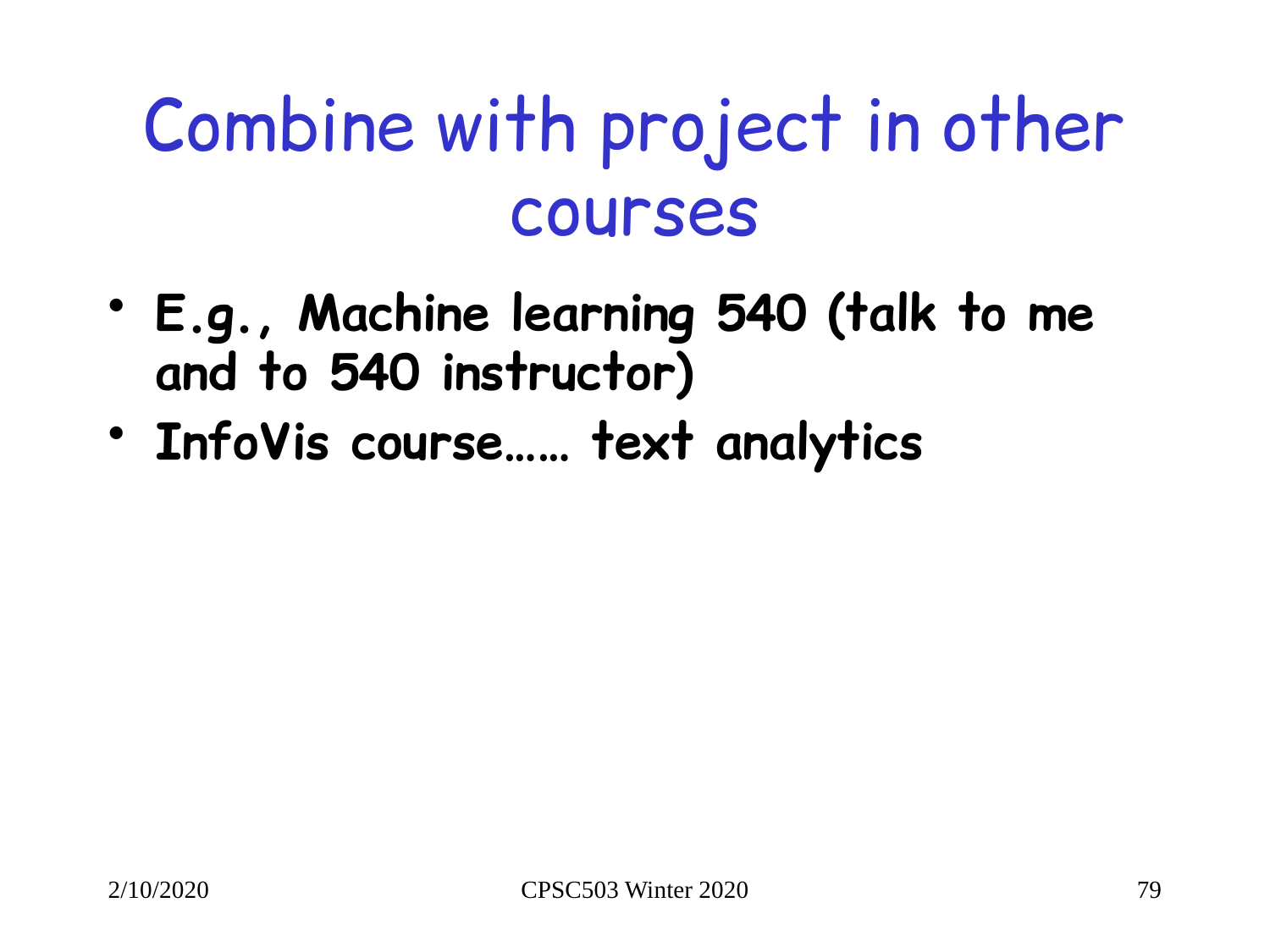

# Combine with project in other courses
E.g., Machine learning 540 (talk to me and to 540 instructor)
InfoVis course…… text analytics
2/10/2020
CPSC503 Winter 2020
79